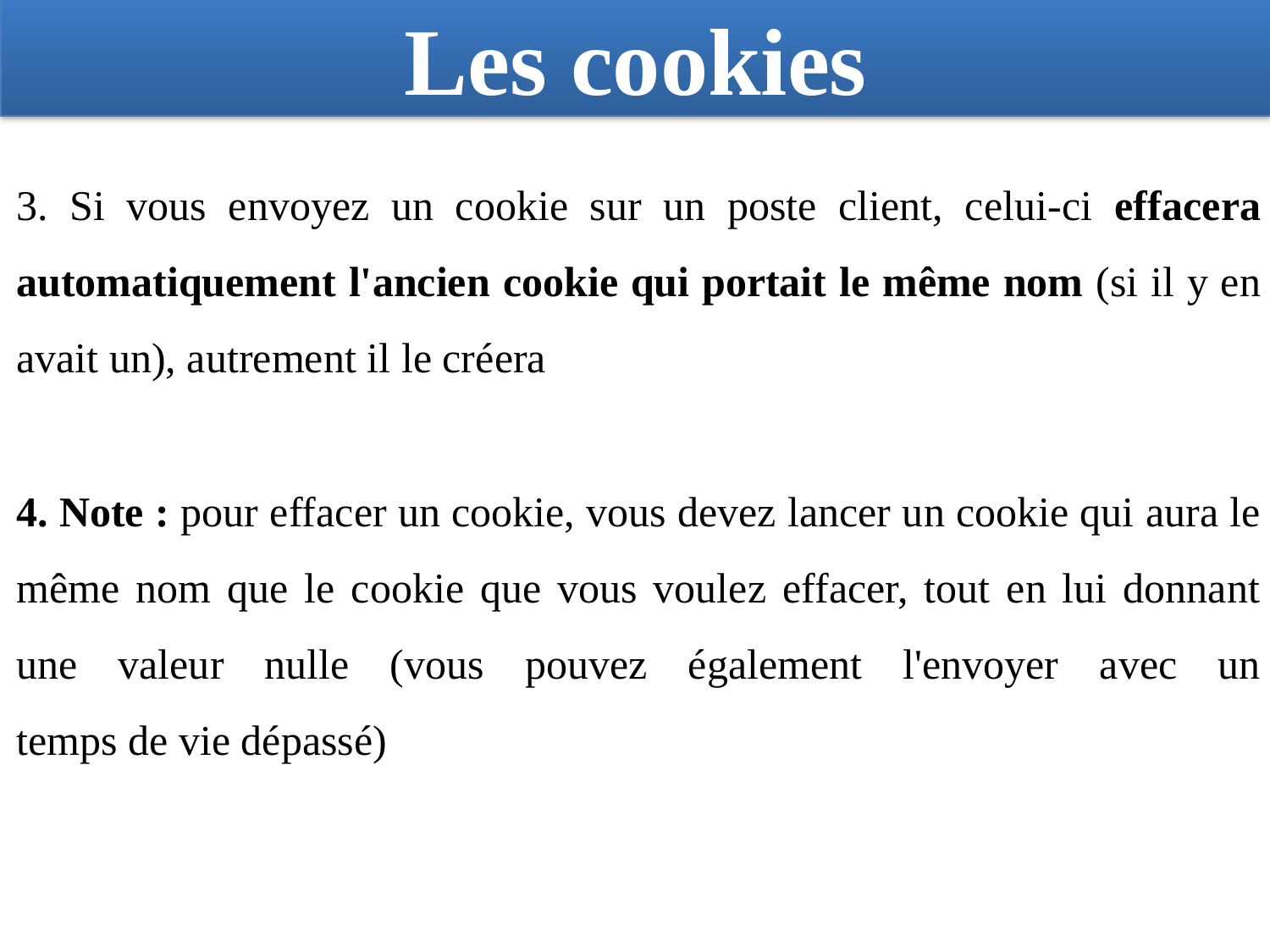

# Les cookies
3. Si vous envoyez un cookie sur un poste client, celui-ci effacera automatiquement l'ancien cookie qui portait le même nom (si il y en avait un), autrement il le créera
4. Note : pour effacer un cookie, vous devez lancer un cookie qui aura le même nom que le cookie que vous voulez effacer, tout en lui donnant une valeur nulle (vous pouvez également l'envoyer avec un
temps de vie dépassé)